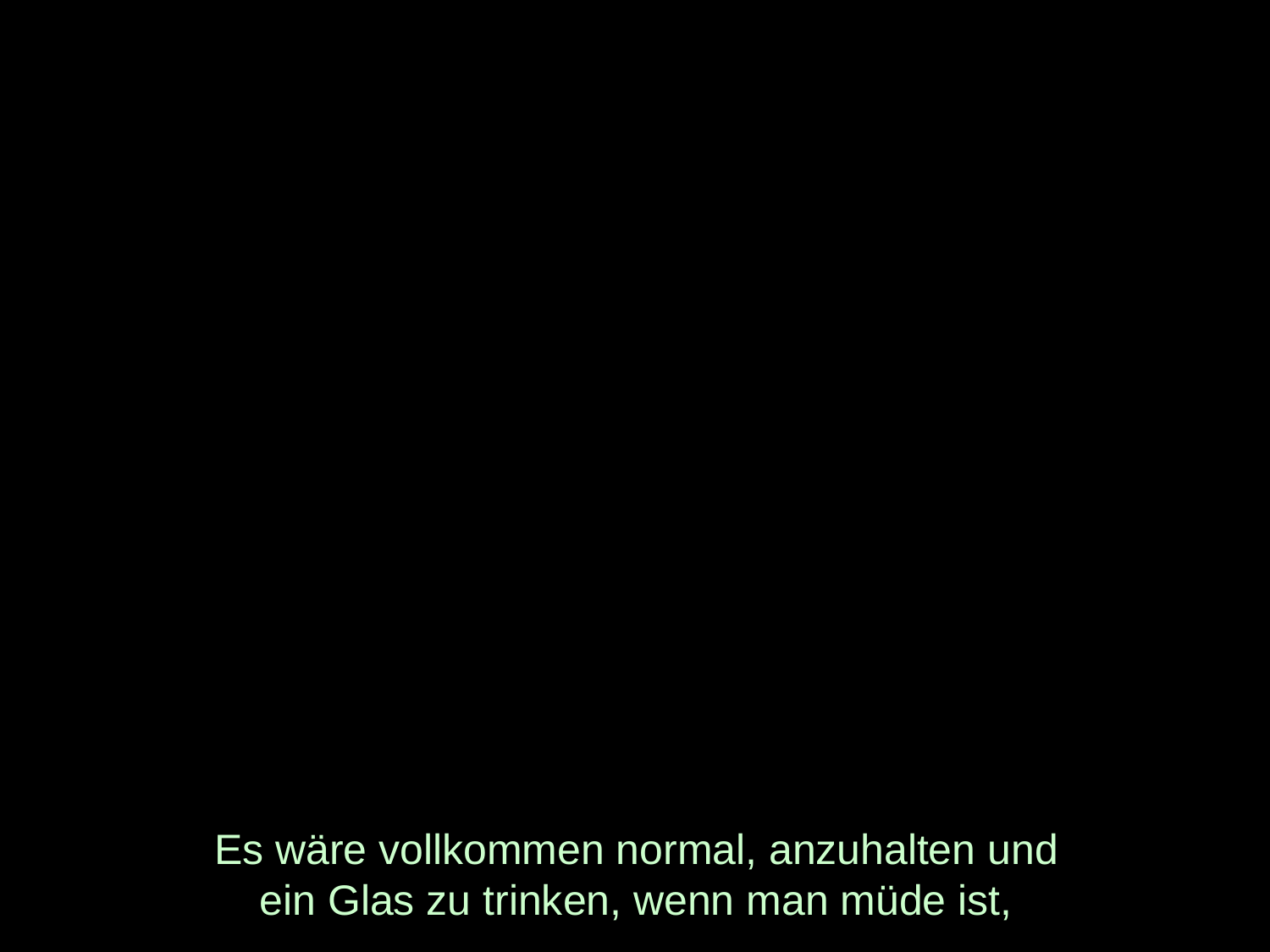

# Es wäre vollkommen normal, anzuhalten und ein Glas zu trinken, wenn man müde ist,